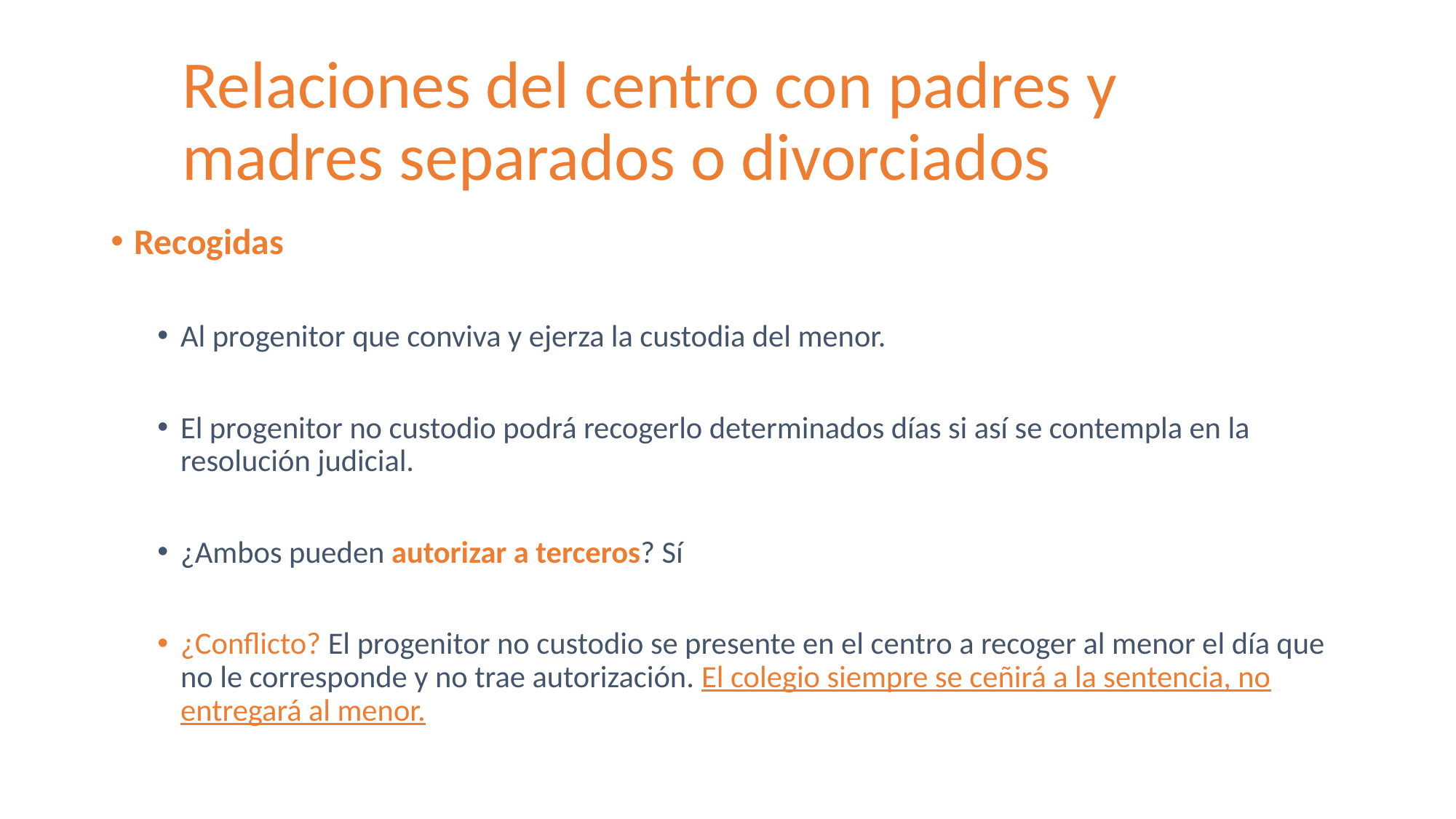

# Relaciones del centro con padres y madres separados o divorciados
Recogidas

Al progenitor que conviva y ejerza la custodia del menor.

El progenitor no custodio podrá recogerlo determinados días si así se contempla en la resolución judicial.

¿Ambos pueden autorizar a terceros? Sí

¿Conflicto? El progenitor no custodio se presente en el centro a recoger al menor el día que no le corresponde y no trae autorización. El colegio siempre se ceñirá a la sentencia, no entregará al menor.